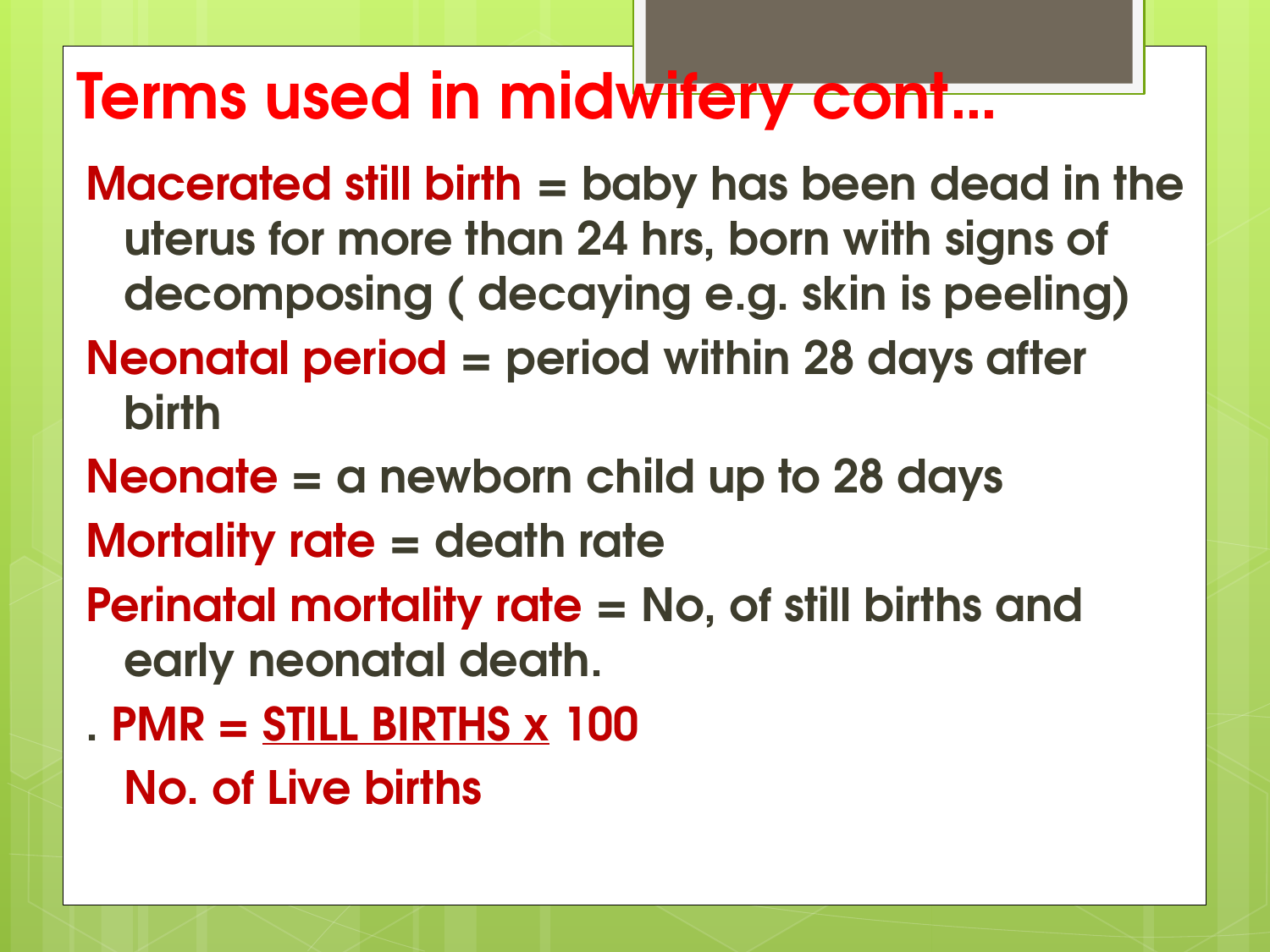

# Terms used in midwifery cont…
Macerated still birth = baby has been dead in the uterus for more than 24 hrs, born with signs of decomposing ( decaying e.g. skin is peeling)
Neonatal period = period within 28 days after birth
Neonate = a newborn child up to 28 days
Mortality rate = death rate
Perinatal mortality rate = No, of still births and early neonatal death.
. PMR = STILL BIRTHS x 100
		No. of Live births